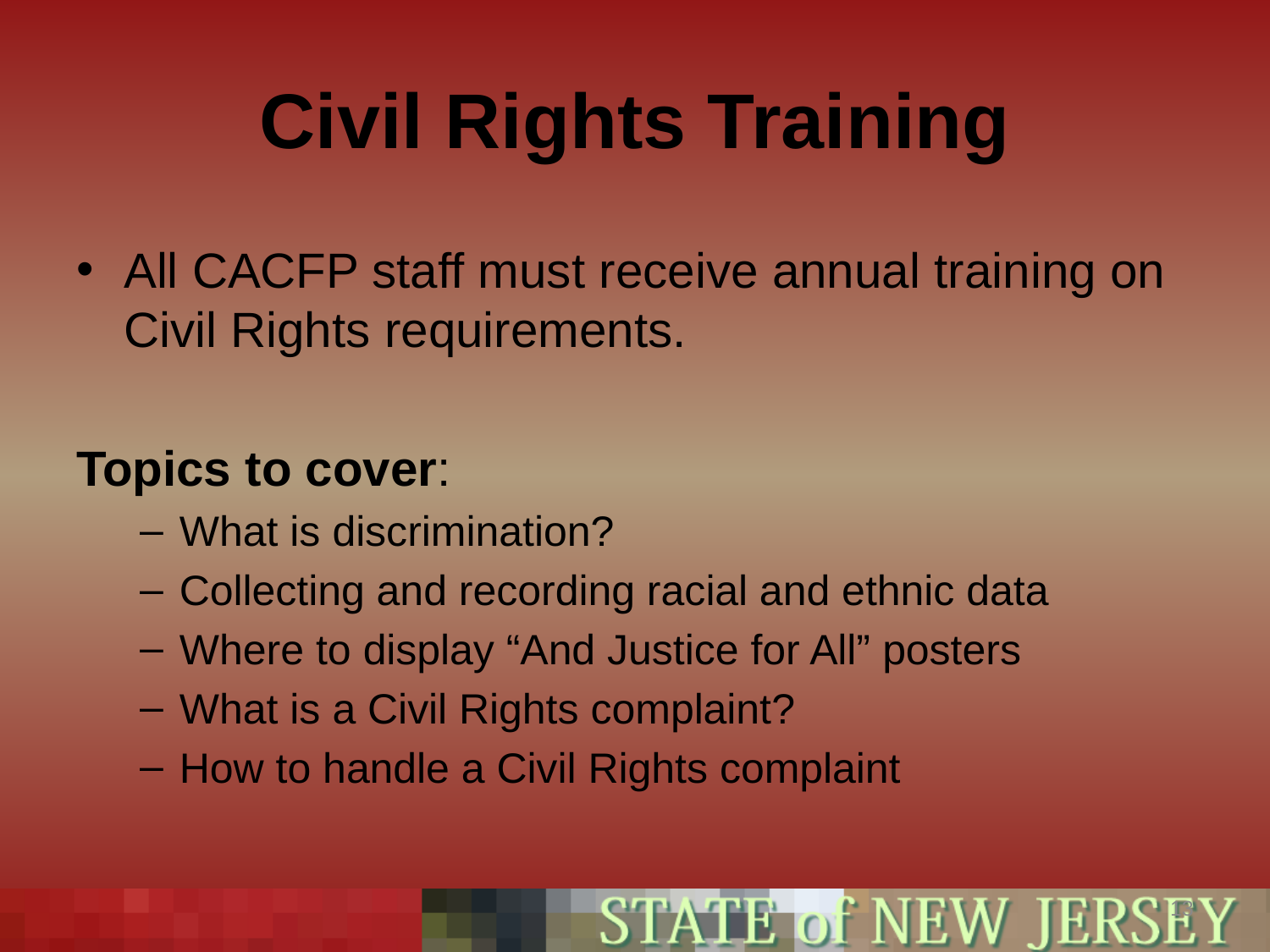

# Civil Rights Training
All CACFP staff must receive annual training on Civil Rights requirements.

Topics to cover:
What is discrimination?
Collecting and recording racial and ethnic data
Where to display “And Justice for All” posters
What is a Civil Rights complaint?
How to handle a Civil Rights complaint
13